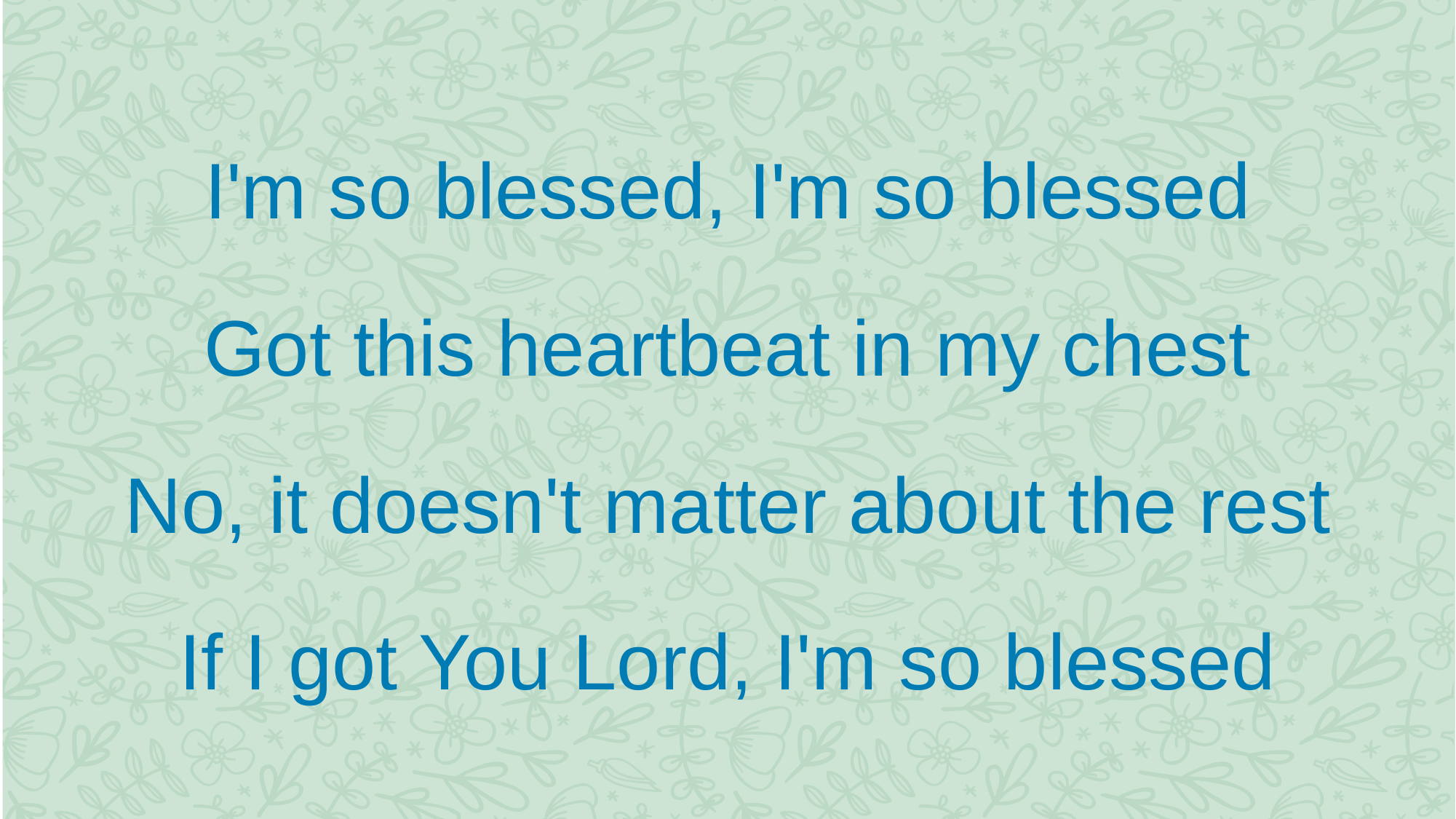

I'm so blessed, I'm so blessed
Got this heartbeat in my chest
No, it doesn't matter about the rest
If I got You Lord, I'm so blessed